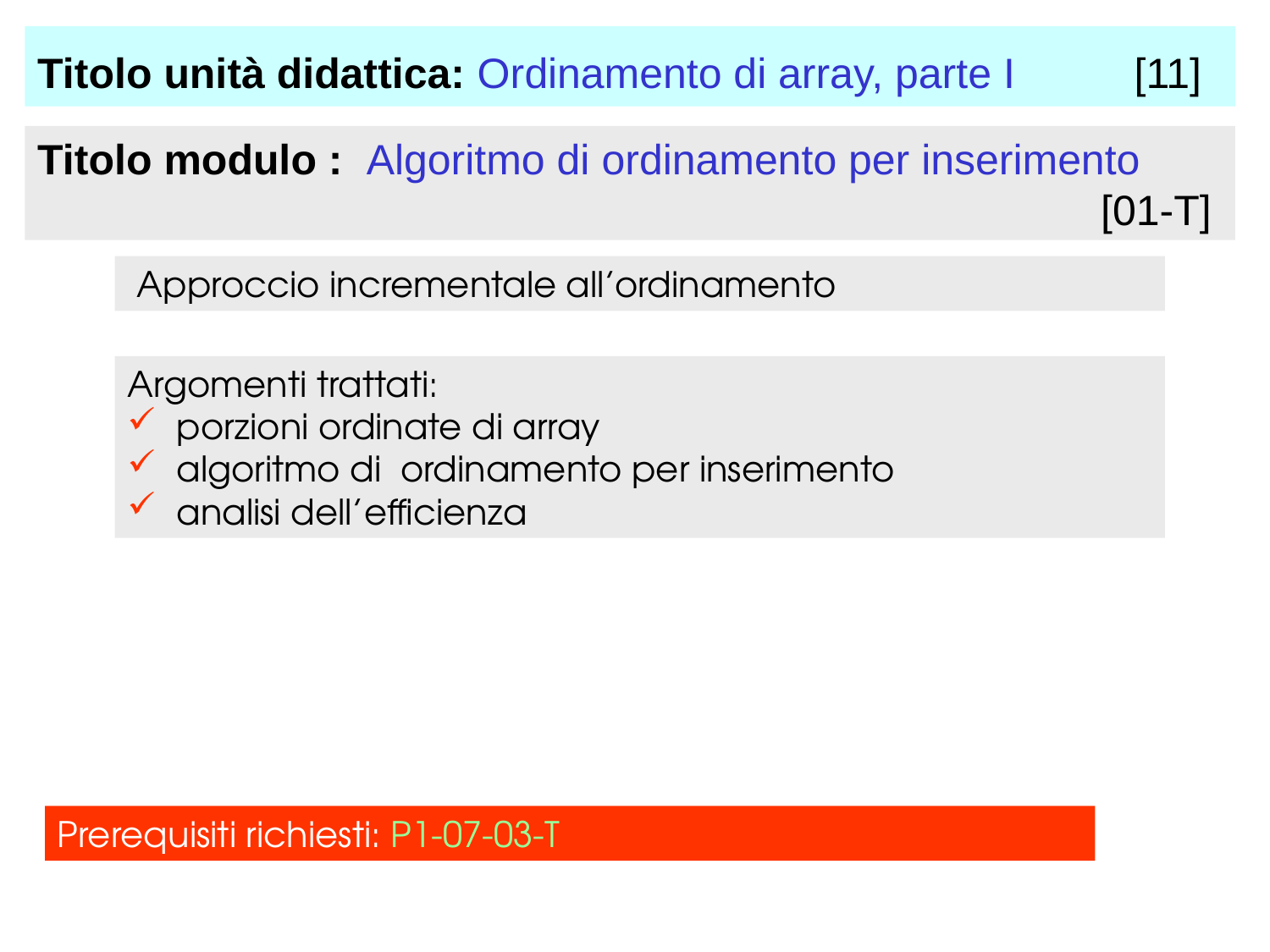

Titolo unità didattica: Ordinamento di array, parte I          [11]
Titolo modulo :  Algoritmo di ordinamento per inserimento    								    [01-T]
 Approccio incrementale all’ordinamento
Argomenti trattati:
  porzioni ordinate di array
  algoritmo di  ordinamento per inserimento
  analisi dell’efficienza
Prerequisiti richiesti: P1-07-03-T